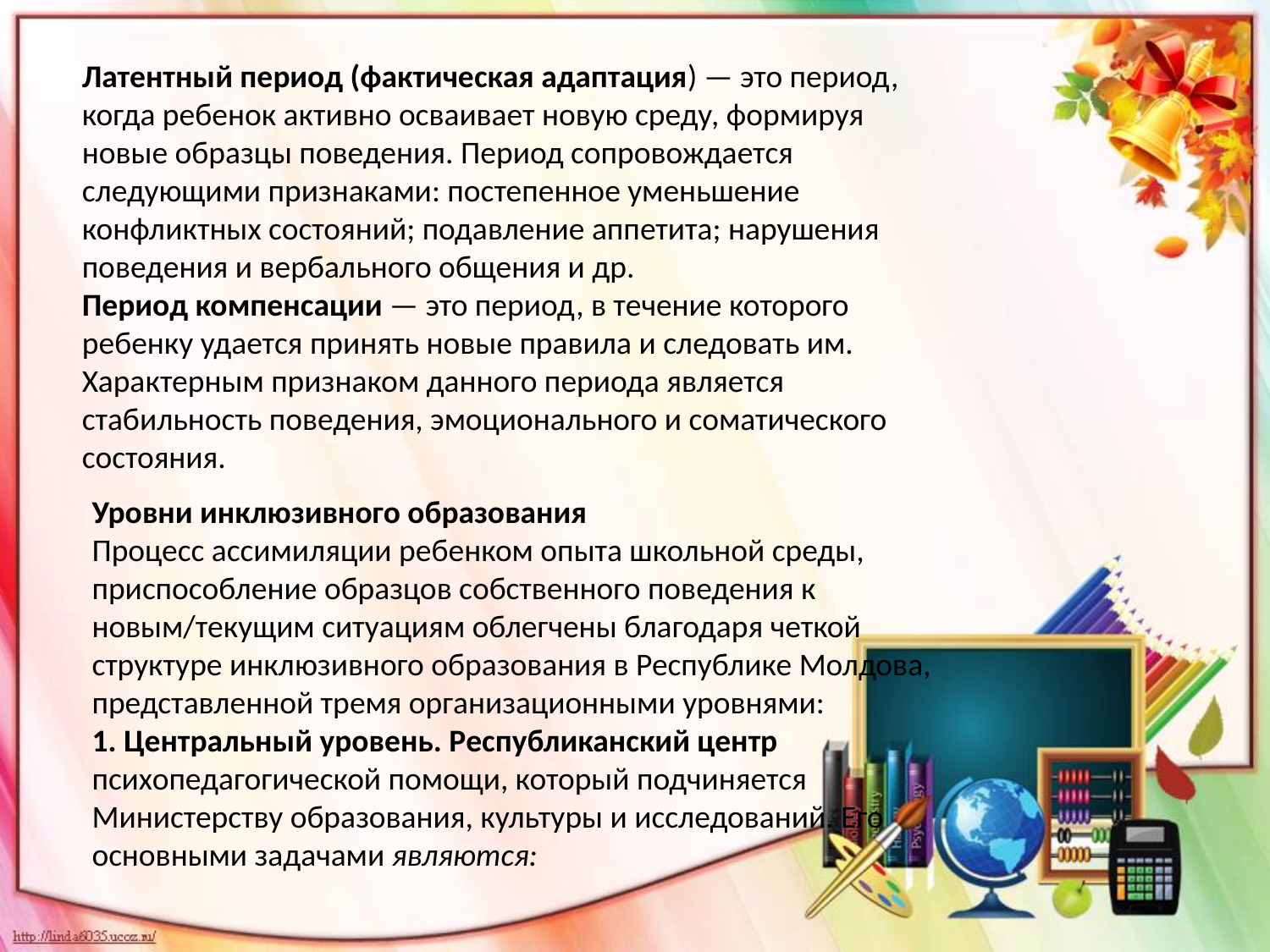

Латентный период (фактическая адаптация) — это период, когда ребенок активно осваивает новую среду, формируя новые образцы поведения. Период сопровождается следующими признаками: постепенное уменьшение конфликтных состояний; подавление аппетита; нарушения поведения и вербального общения и др.
Период компенсации — это период, в течение которого ребенку удается принять новые правила и следовать им. Характерным признаком данного периода является стабильность поведения, эмоционального и соматического состояния.

Уровни инклюзивного образования
Процесс ассимиляции ребенком опыта школьной среды, приспособление образцов собственного поведения к новым/текущим ситуациям облегчены благодаря четкой структуре инклюзивного образования в Республике Молдова, представленной тремя организационными уровнями:
1. Центральный уровень. Республиканский центр психопедагогической помощи, который подчиняется Министерству образования, культуры и исследований. Его основными задачами являются: